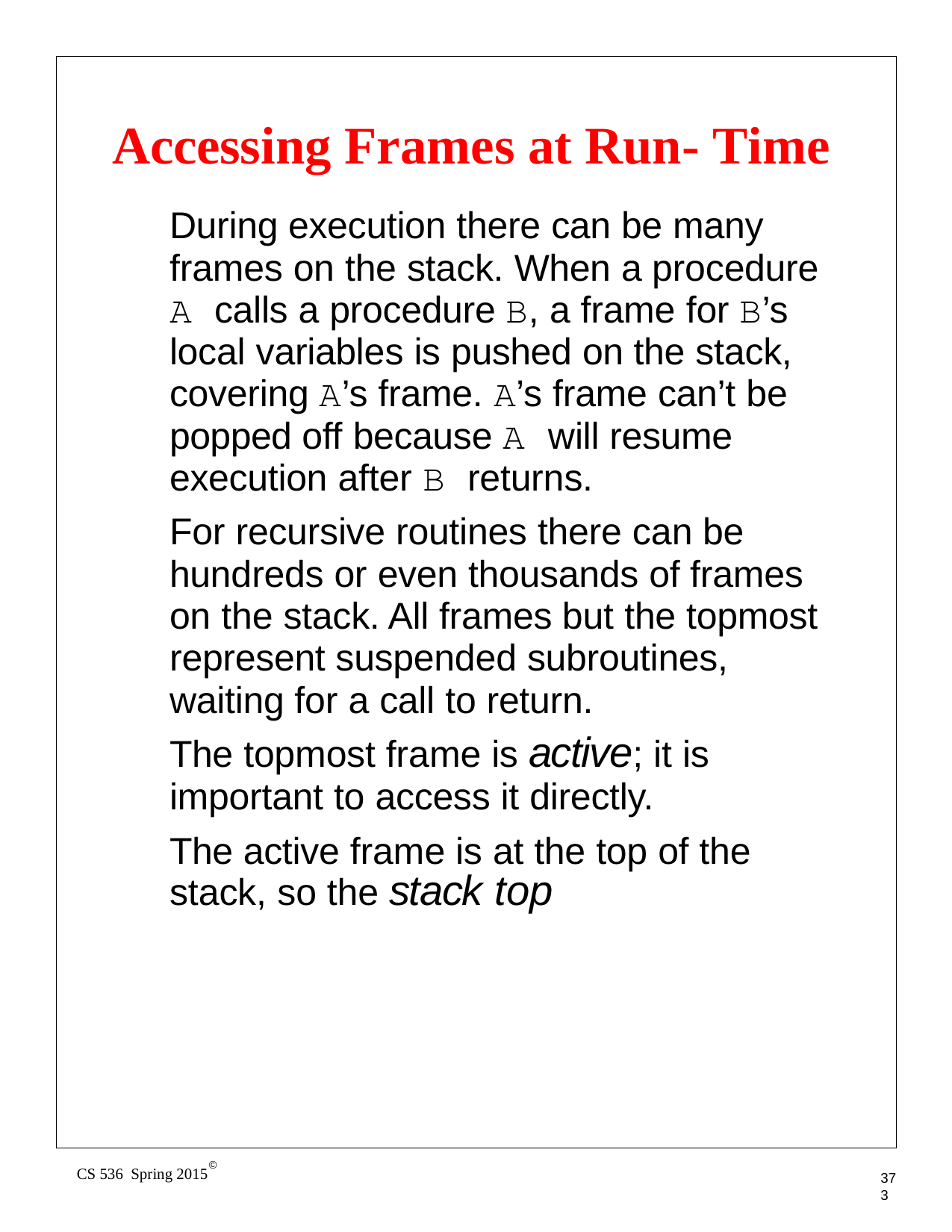

# Accessing Frames at Run- Time
During execution there can be many frames on the stack. When a procedure A calls a procedure B, a frame for B’s local variables is pushed on the stack, covering A’s frame. A’s frame can’t be popped off because A will resume execution after B returns.
For recursive routines there can be hundreds or even thousands of frames on the stack. All frames but the topmost represent suspended subroutines, waiting for a call to return.
The topmost frame is active; it is important to access it directly.
The active frame is at the top of the stack, so the stack top
©
CS 536  Spring 2015
373